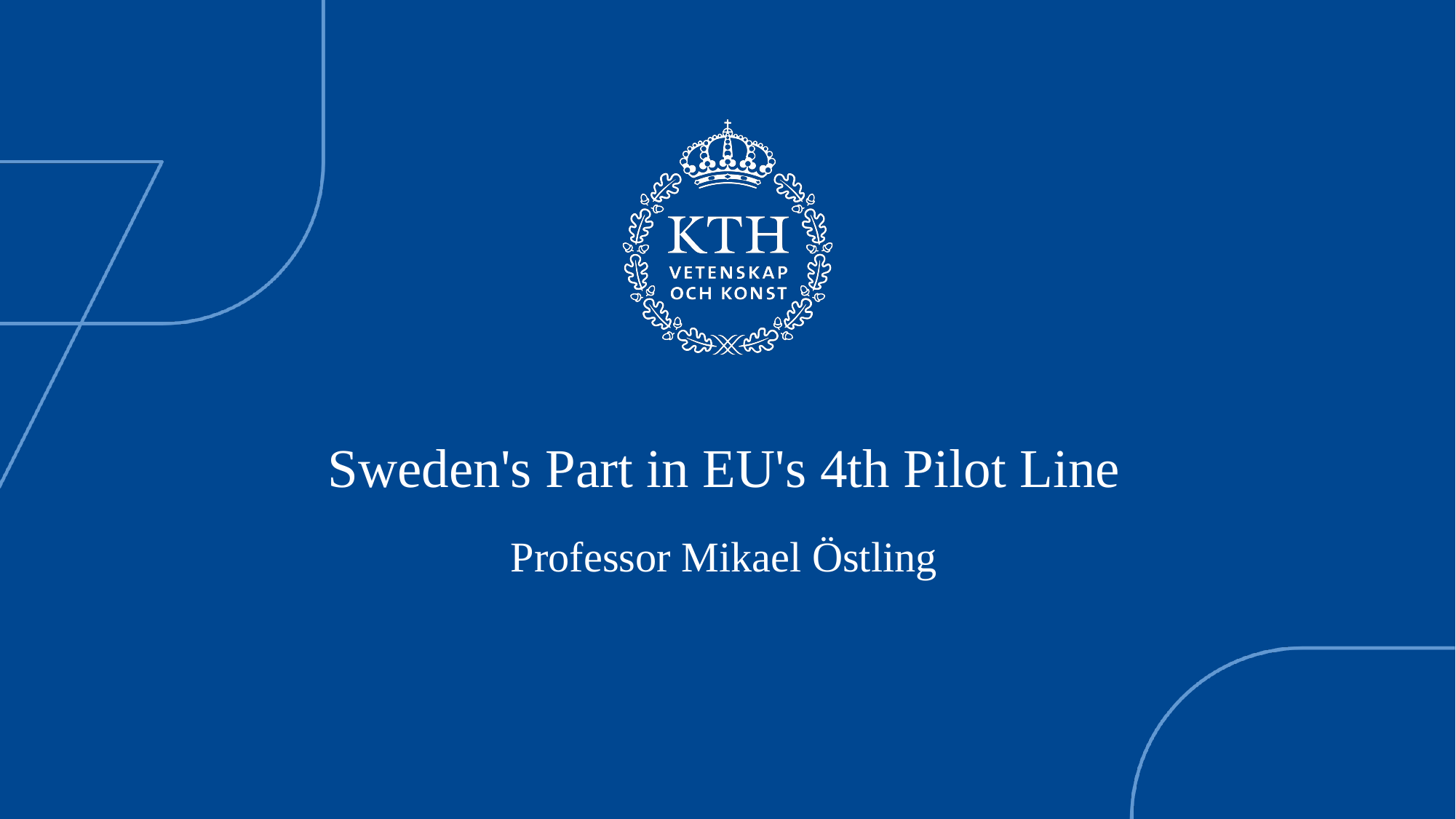

# Sweden's Part in EU's 4th Pilot Line   Professor Mikael Östling